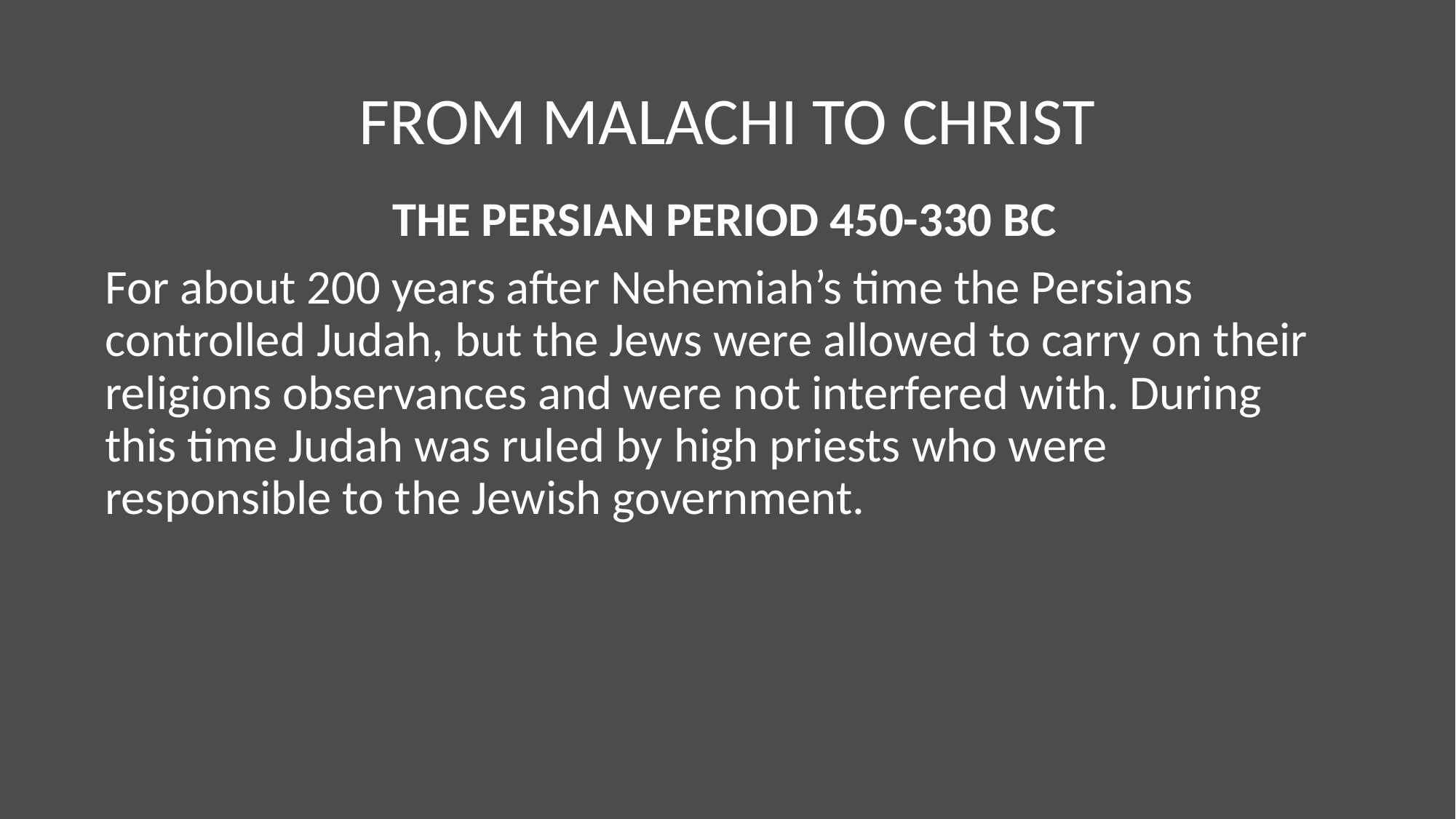

# FROM MALACHI TO CHRIST
THE PERSIAN PERIOD 450-330 BC
For about 200 years after Nehemiah’s time the Persians controlled Judah, but the Jews were allowed to carry on their religions observances and were not interfered with. During this time Judah was ruled by high priests who were responsible to the Jewish government.